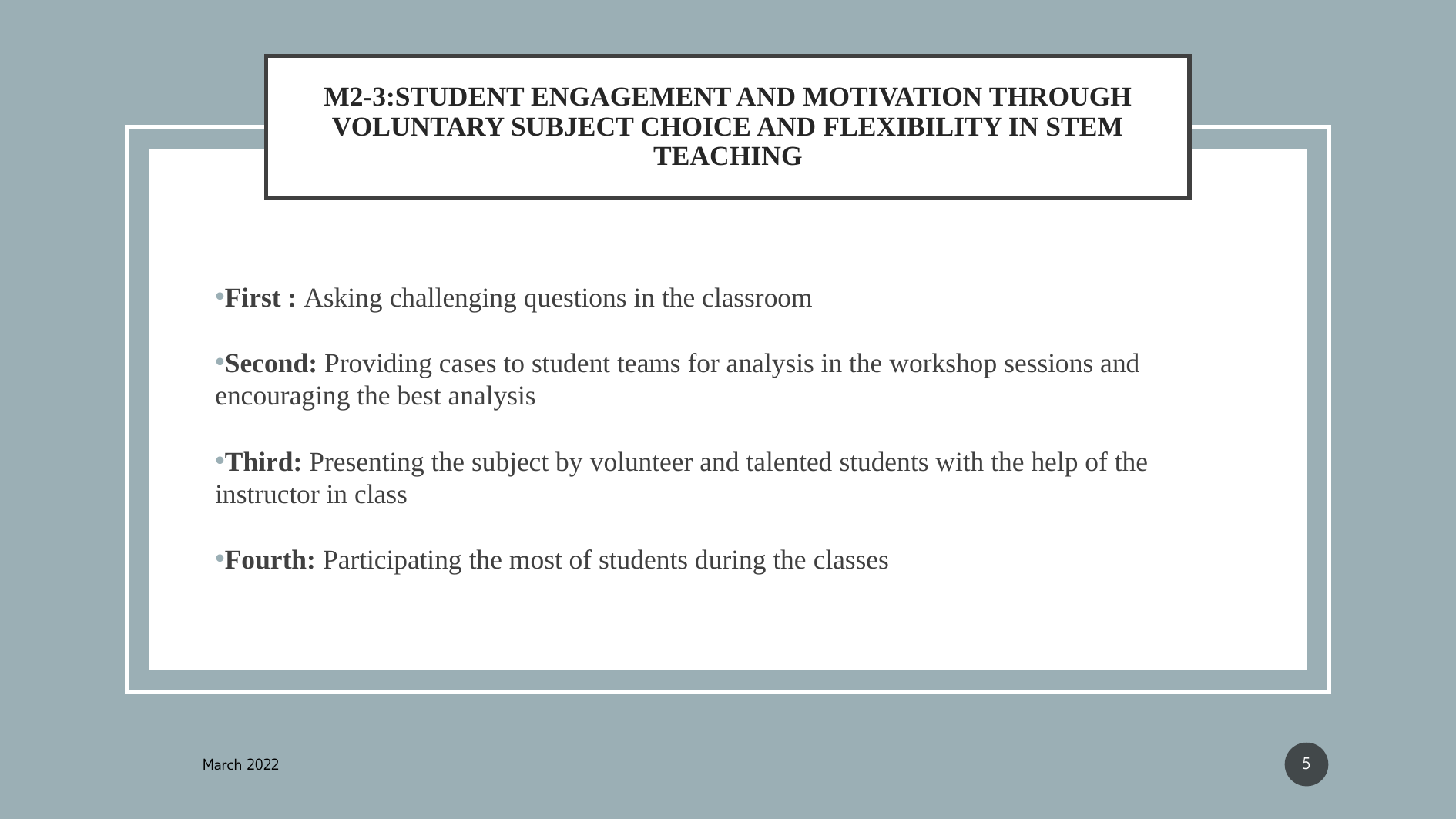

# M2-3:STUDENT ENGAGEMENT AND MOTIVATION THROUGH VOLUNTARY SUBJECT CHOICE AND FLEXIBILITY IN STEM TEACHING

First : Asking challenging questions in the classroom

Second: Providing cases to student teams for analysis in the workshop sessions and encouraging the best analysis

Third: Presenting the subject by volunteer and talented students with the help of the instructor in class

Fourth: Participating the most of students during the classes

5
March 2022